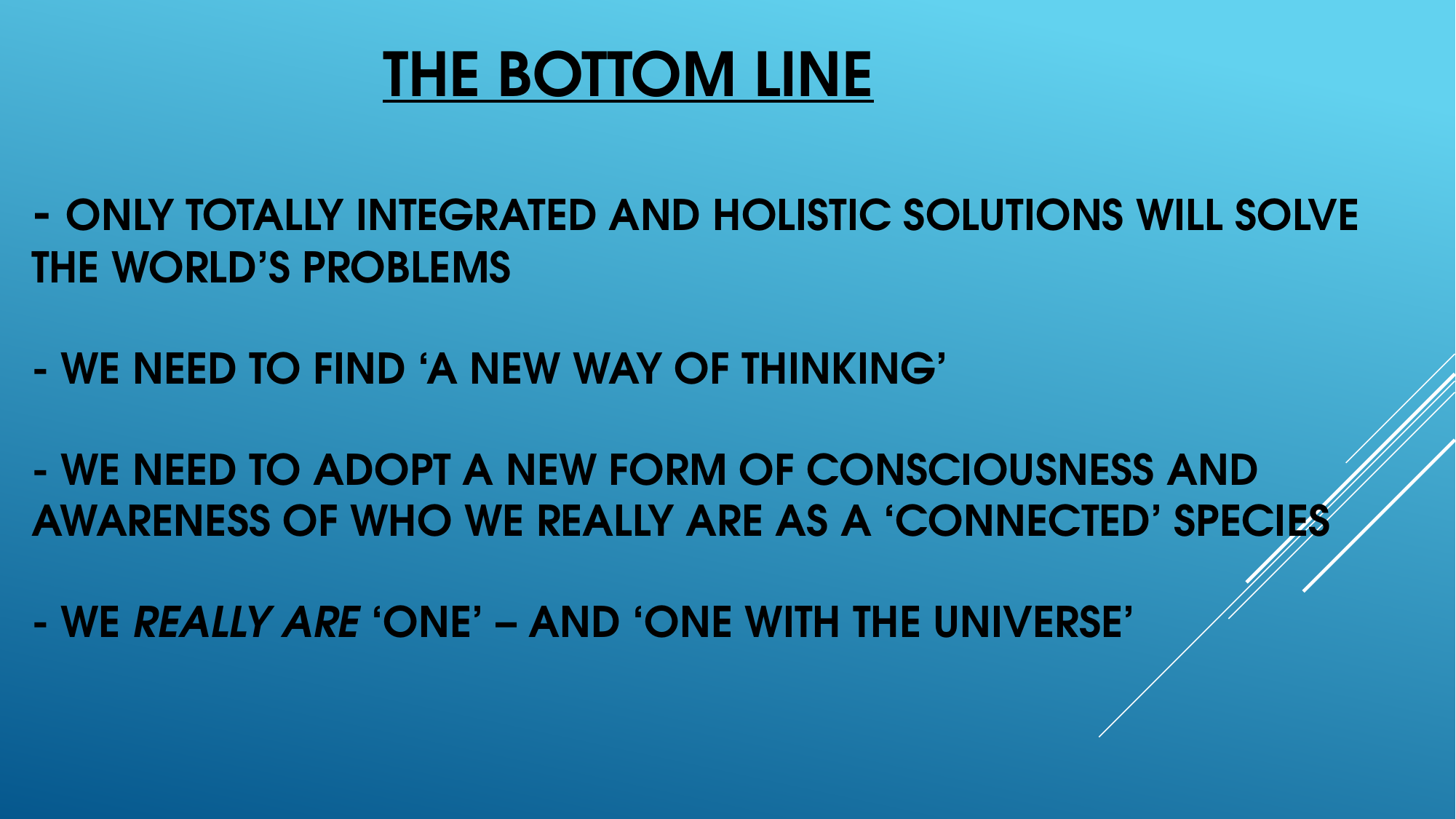

THE BOTTOM LINE
# - ONLY TOTALLY INTEGRATED AND HOLISTIC SOLUTIONS WILL SOLVE THE WORLD’S PROBLEMS - WE NEED TO FIND ‘A NEW WAY OF THINKING’ - WE NEED TO ADOPT A NEW FORM OF CONSCIOUSNESS AND AWARENESS OF WHO WE REALLY ARE AS A ‘CONNECTED’ SPECIES - WE REALLY ARE ‘ONE’ – AND ‘ONE WITH THE UNIVERSE’